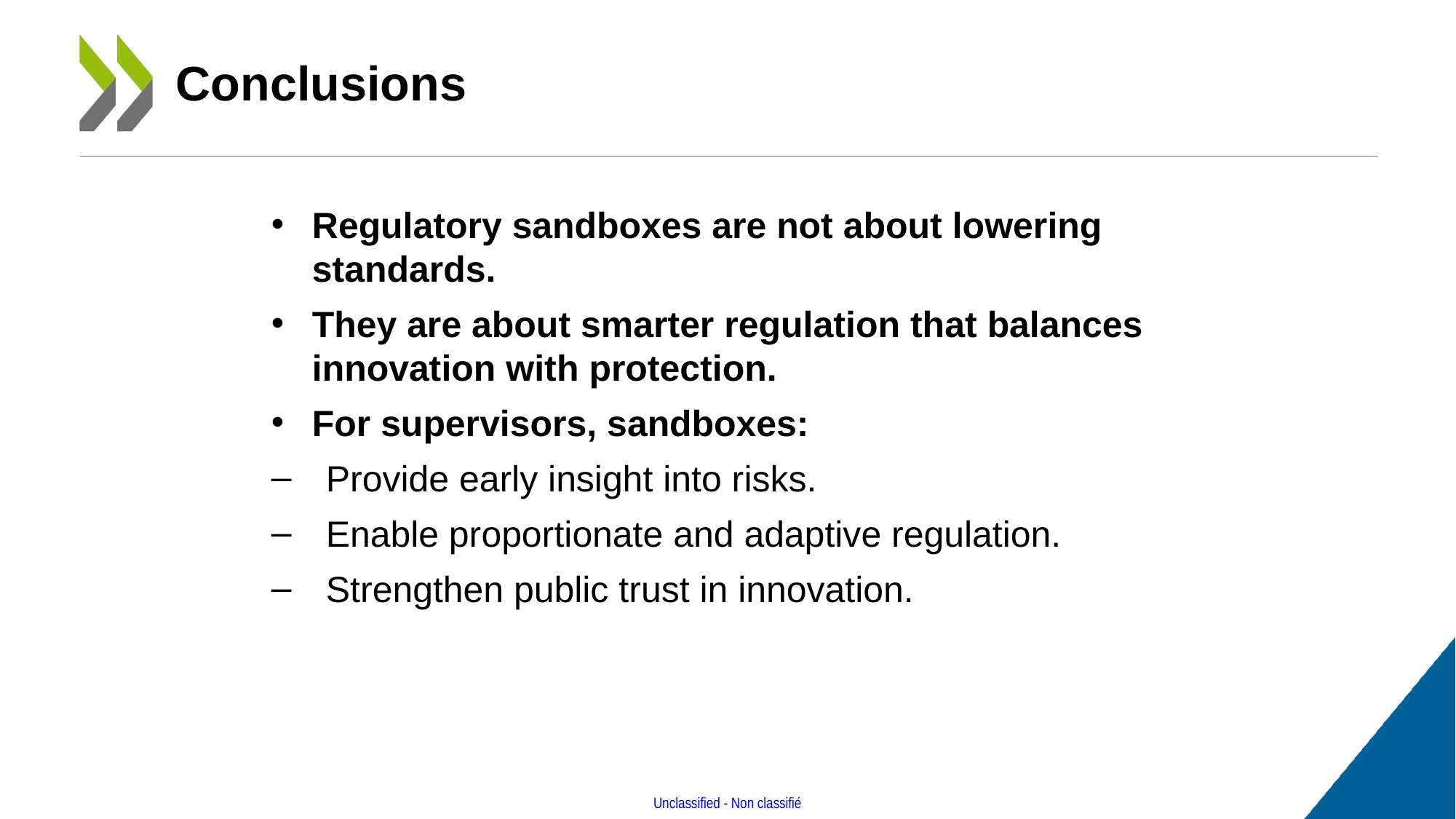

# Conclusions
Regulatory sandboxes are not about lowering standards.
They are about smarter regulation that balances innovation with protection.
For supervisors, sandboxes:
Provide early insight into risks.
Enable proportionate and adaptive regulation.
Strengthen public trust in innovation.